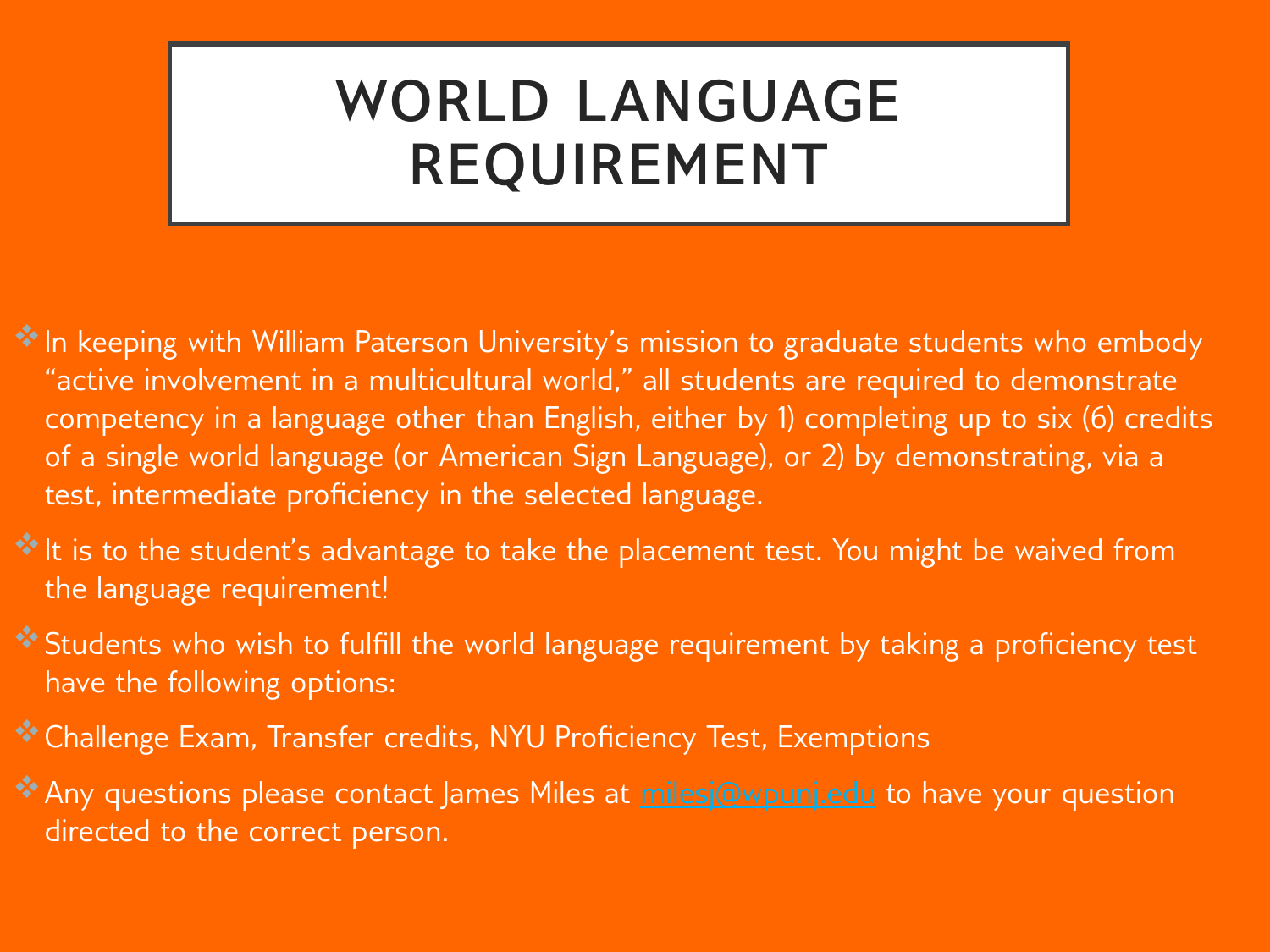

# World Language Requirement

In keeping with William Paterson University’s mission to graduate students who embody “active involvement in a multicultural world,” all students are required to demonstrate competency in a language other than English, either by 1) completing up to six (6) credits of a single world language (or American Sign Language), or 2) by demonstrating, via a test, intermediate proficiency in the selected language.
It is to the student’s advantage to take the placement test. You might be waived from the language requirement!
Students who wish to fulfill the world language requirement by taking a proficiency test have the following options:
Challenge Exam, Transfer credits, NYU Proficiency Test, Exemptions
Any questions please contact James Miles at milesj@wpunj.edu to have your question directed to the correct person.